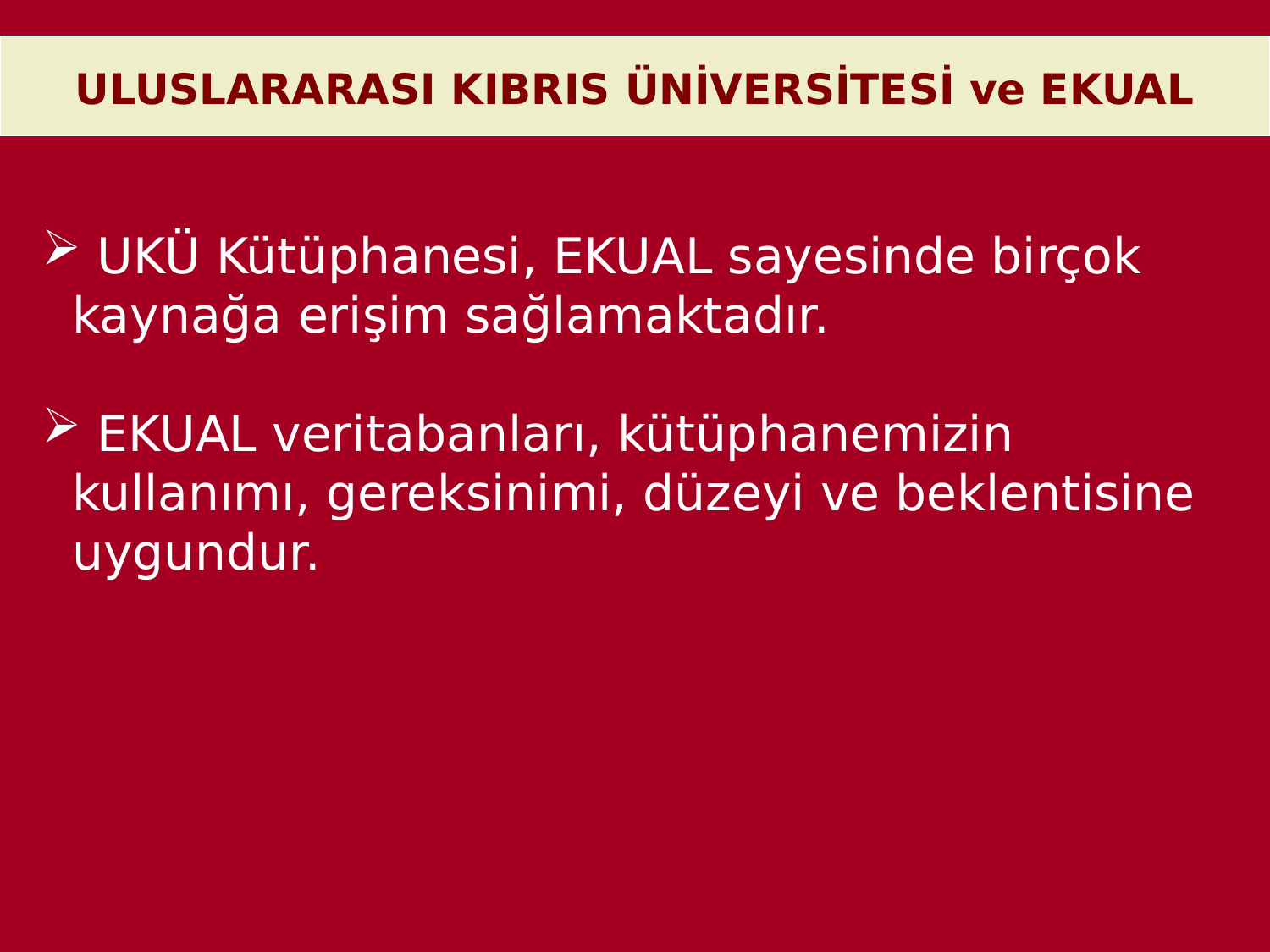

ULUSLARARASI KIBRIS ÜNİVERSİTESİ ve EKUAL
 UKÜ Kütüphanesi, EKUAL sayesinde birçok kaynağa erişim sağlamaktadır.

 EKUAL veritabanları, kütüphanemizin kullanımı, gereksinimi, düzeyi ve beklentisine uygundur.